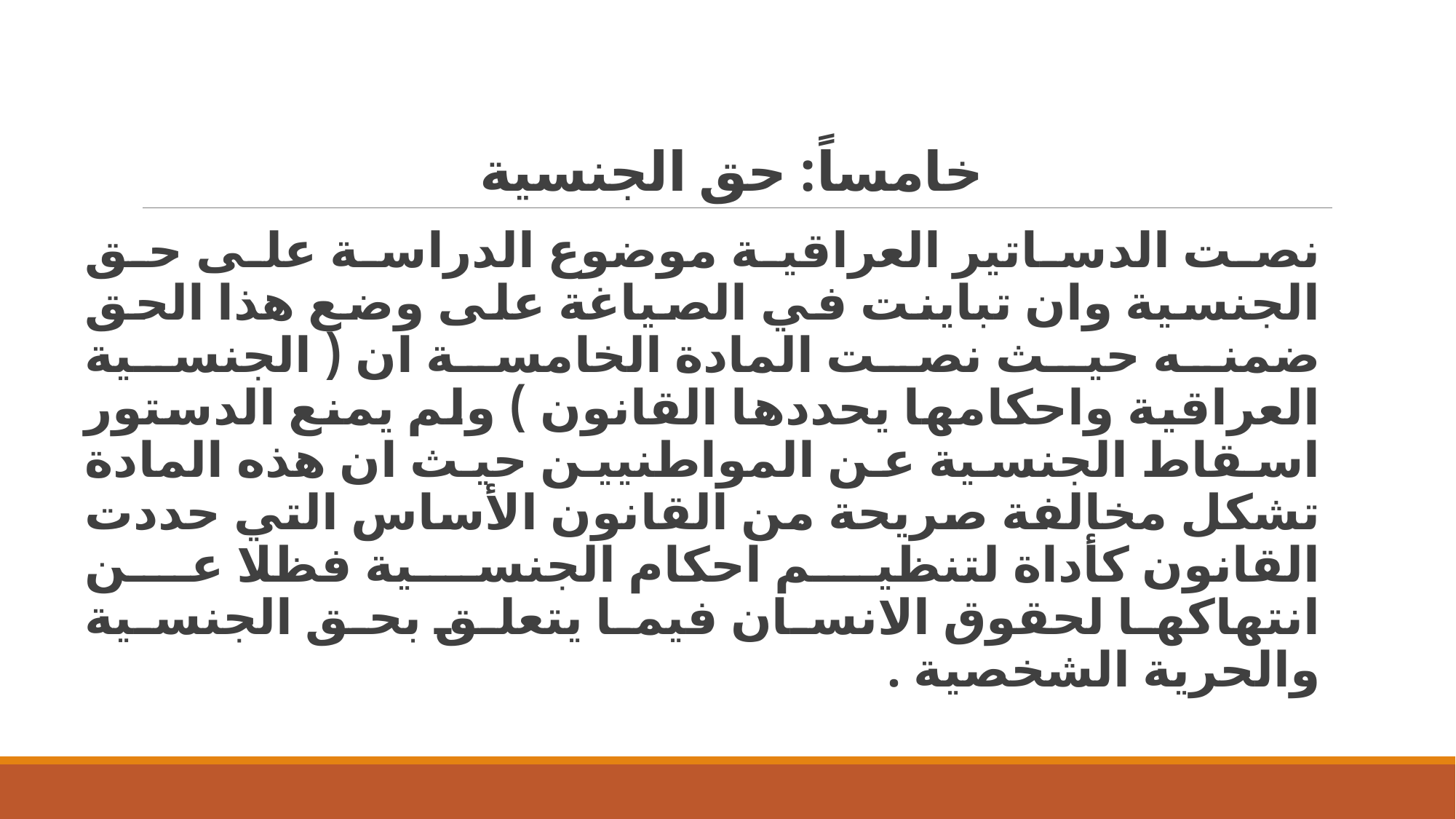

# خامساً: حق الجنسية
نصت الدساتير العراقية موضوع الدراسة على حق الجنسية وان تباينت في الصياغة على وضع هذا الحق ضمنه حيث نصت المادة الخامسة ان ( الجنسية العراقية واحكامها يحددها القانون ) ولم يمنع الدستور اسقاط الجنسية عن المواطنيين حيث ان هذه المادة تشكل مخالفة صريحة من القانون الأساس التي حددت القانون كأداة لتنظيم احكام الجنسية فظلا عن انتهاكها لحقوق الانسان فيما يتعلق بحق الجنسية والحرية الشخصية .